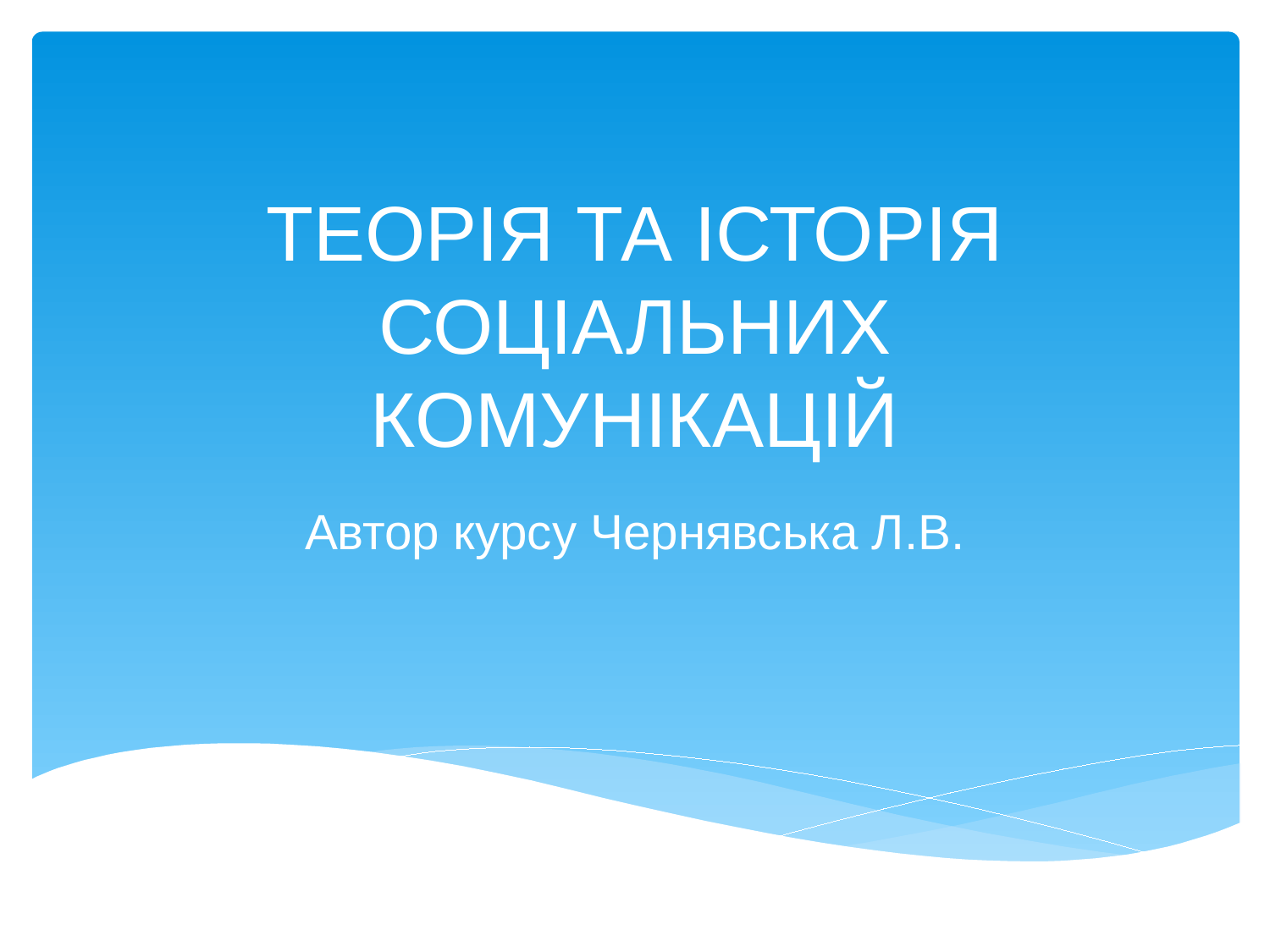

# ТЕОРІЯ ТА ІСТОРІЯ СОЦІАЛЬНИХ КОМУНІКАЦІЙ
Автор курсу Чернявська Л.В.